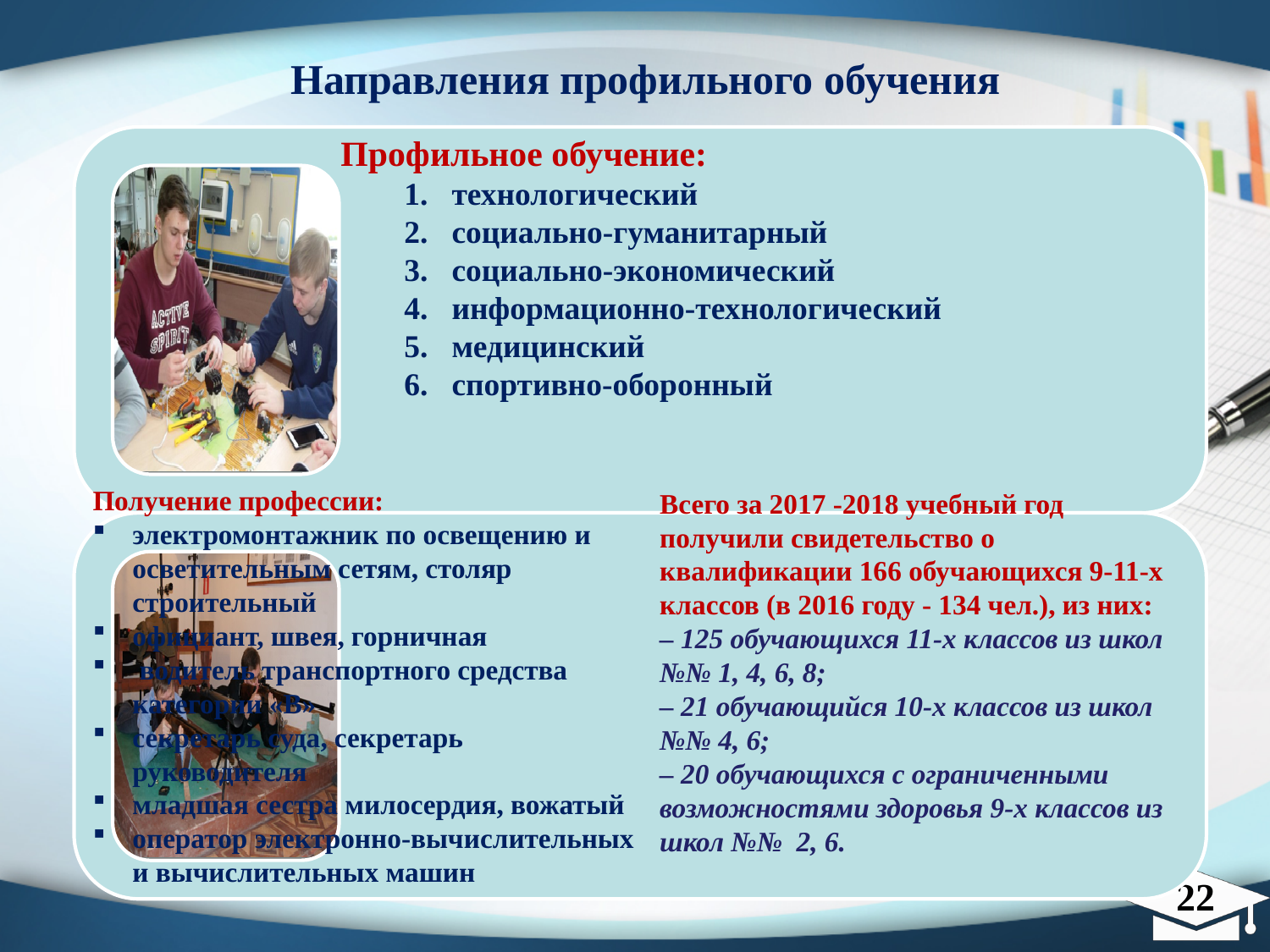

Направления профильного обучения
Профильное обучение:
технологический
социально-гуманитарный
социально-экономический
информационно-технологический
медицинский
спортивно-оборонный

Получение профессии:
электромонтажник по освещению и осветительным сетям, столяр строительный
официант, швея, горничная
 водитель транспортного средства категории «В»
секретарь суда, секретарь руководителя
младшая сестра милосердия, вожатый
оператор электронно-вычислительных и вычислительных машин
Всего за 2017 -2018 учебный год получили свидетельство о квалификации 166 обучающихся 9-11-х классов (в 2016 году - 134 чел.), из них:
– 125 обучающихся 11-х классов из школ №№ 1, 4, 6, 8;
– 21 обучающийся 10-х классов из школ №№ 4, 6;
– 20 обучающихся с ограниченными возможностями здоровья 9-х классов из школ №№  2, 6.
22